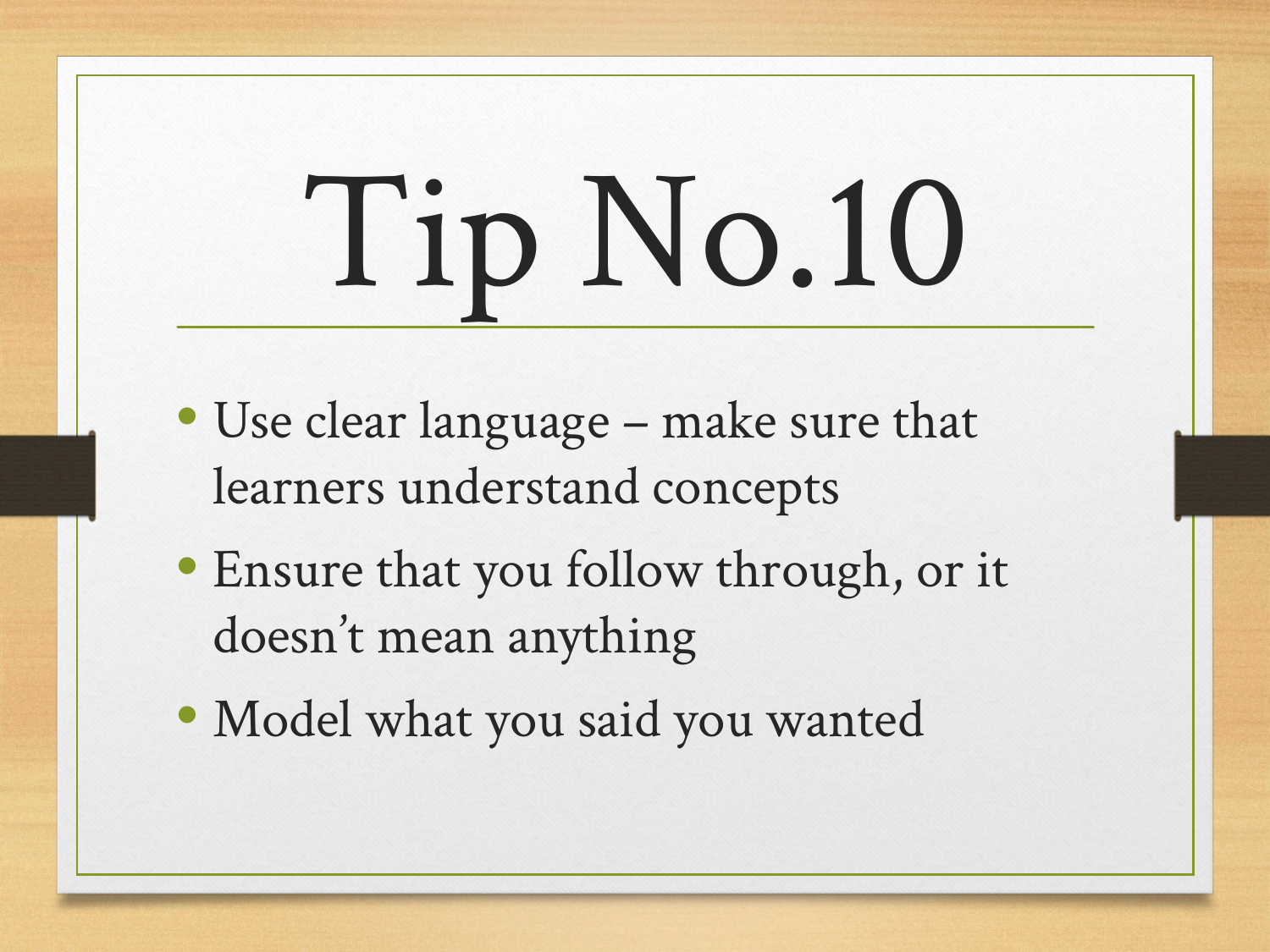

# Tip No.10
Use clear language – make sure that learners understand concepts
Ensure that you follow through, or it doesn’t mean anything
Model what you said you wanted